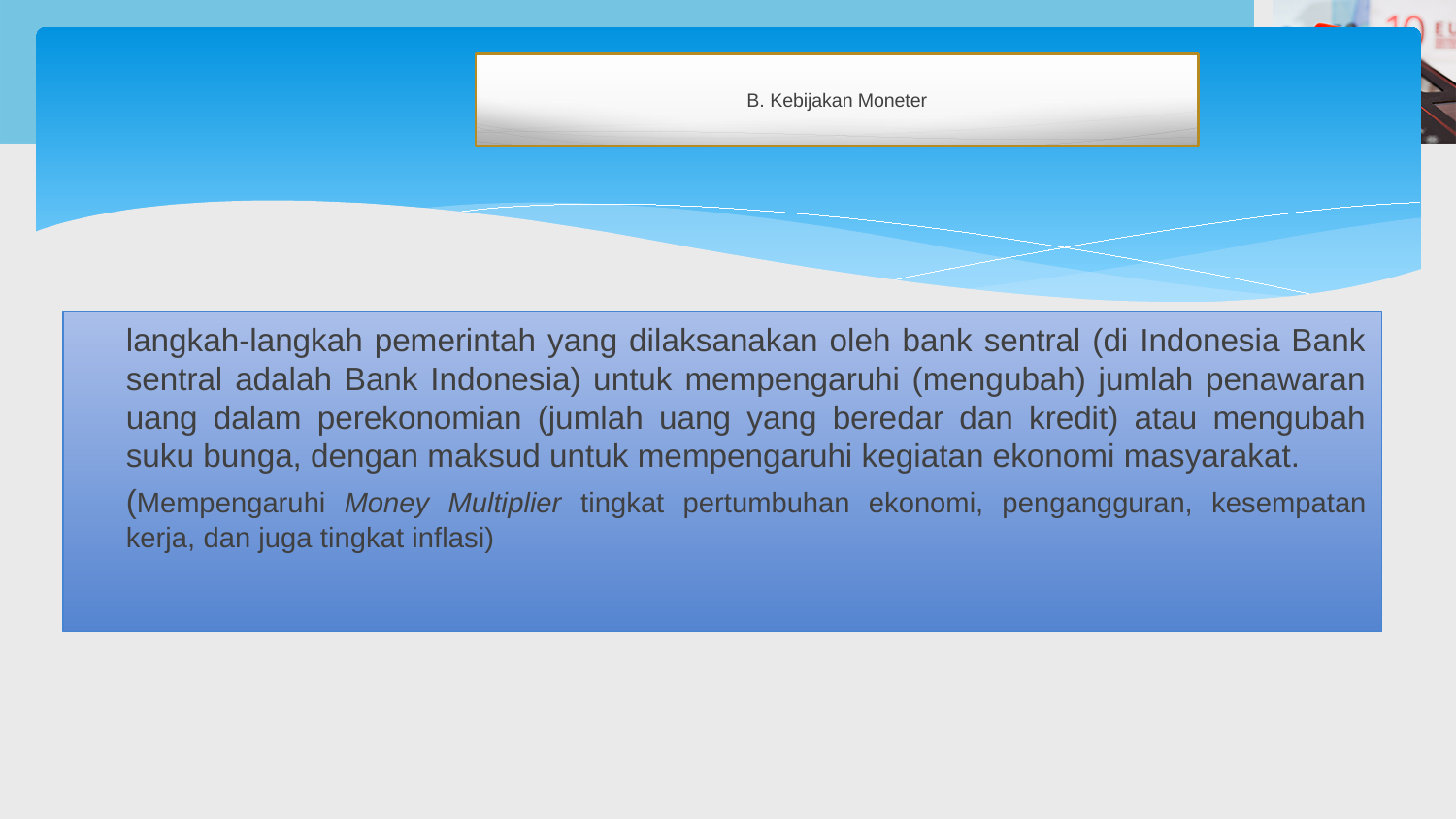

# B. Kebijakan Moneter

langkah-langkah pemerintah yang dilaksanakan oleh bank sentral (di Indonesia Bank sentral adalah Bank Indonesia) untuk mempengaruhi (mengubah) jumlah penawaran uang dalam perekonomian (jumlah uang yang beredar dan kredit) atau mengubah suku bunga, dengan maksud untuk mempengaruhi kegiatan ekonomi masyarakat.
(Mempengaruhi Money Multiplier tingkat pertumbuhan ekonomi, pengangguran, kesempatan kerja, dan juga tingkat inflasi)